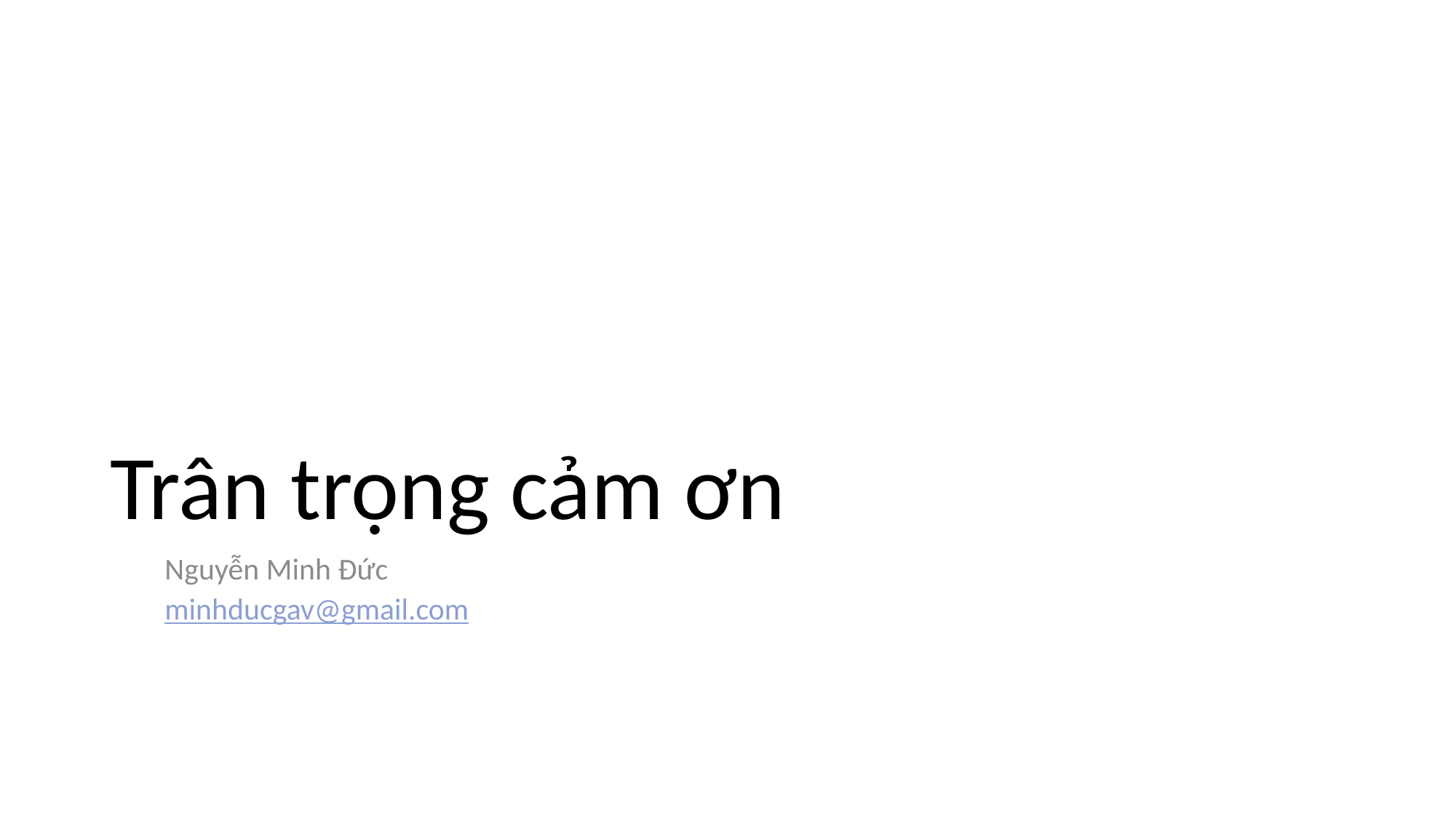

# Trân trọng cảm ơn
Nguyễn Minh Đức
minhducgav@gmail.com